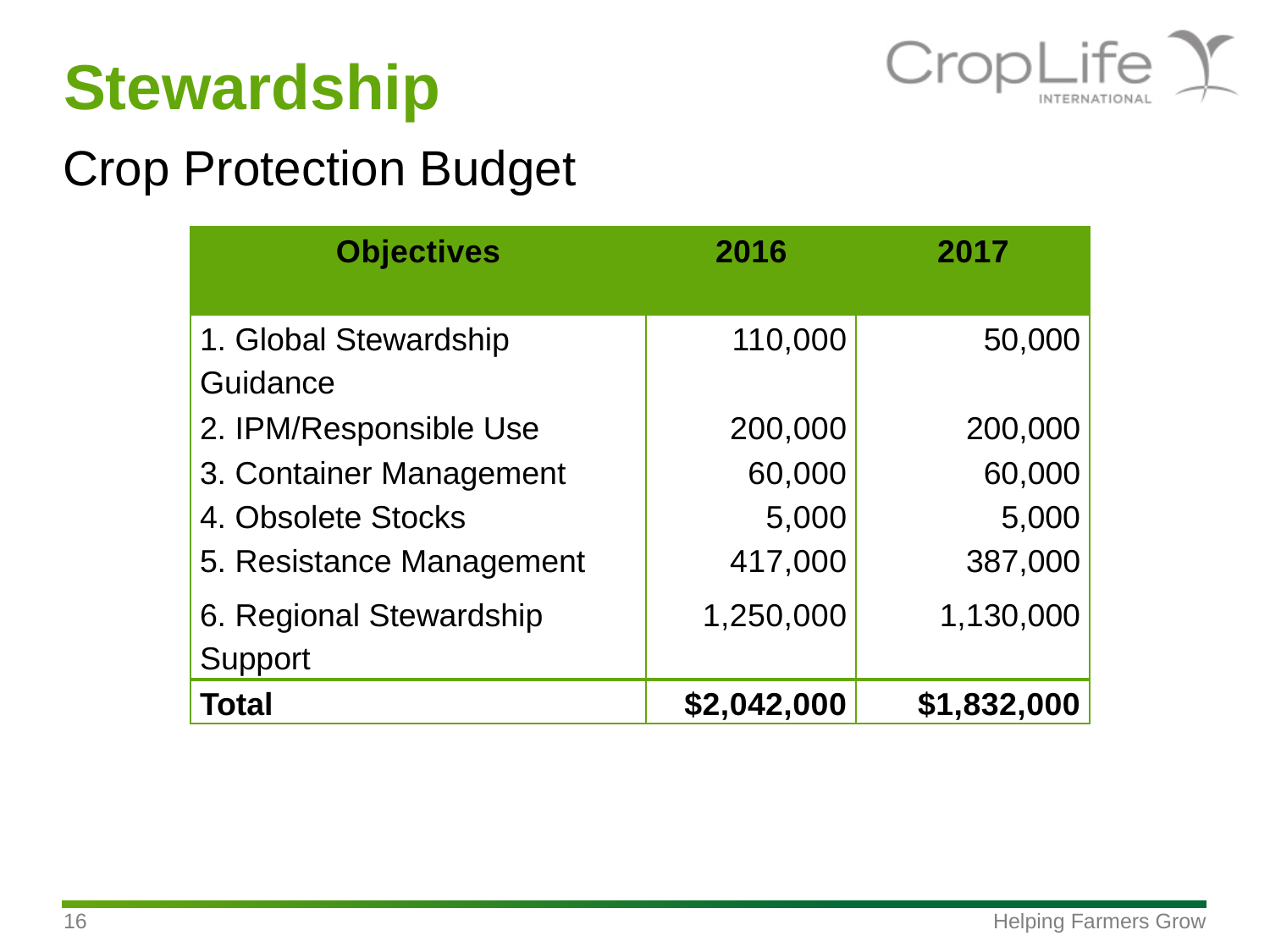

# Stewardship
Crop Protection Budget
| Objectives | 2016 | 2017 |
| --- | --- | --- |
| 1. Global Stewardship Guidance | 110,000 | 50,000 |
| 2. IPM/Responsible Use | 200,000 | 200,000 |
| 3. Container Management | 60,000 | 60,000 |
| 4. Obsolete Stocks | 5,000 | 5,000 |
| 5. Resistance Management | 417,000 | 387,000 |
| 6. Regional Stewardship Support | 1,250,000 | 1,130,000 |
| Total | $2,042,000 | $1,832,000 |
16